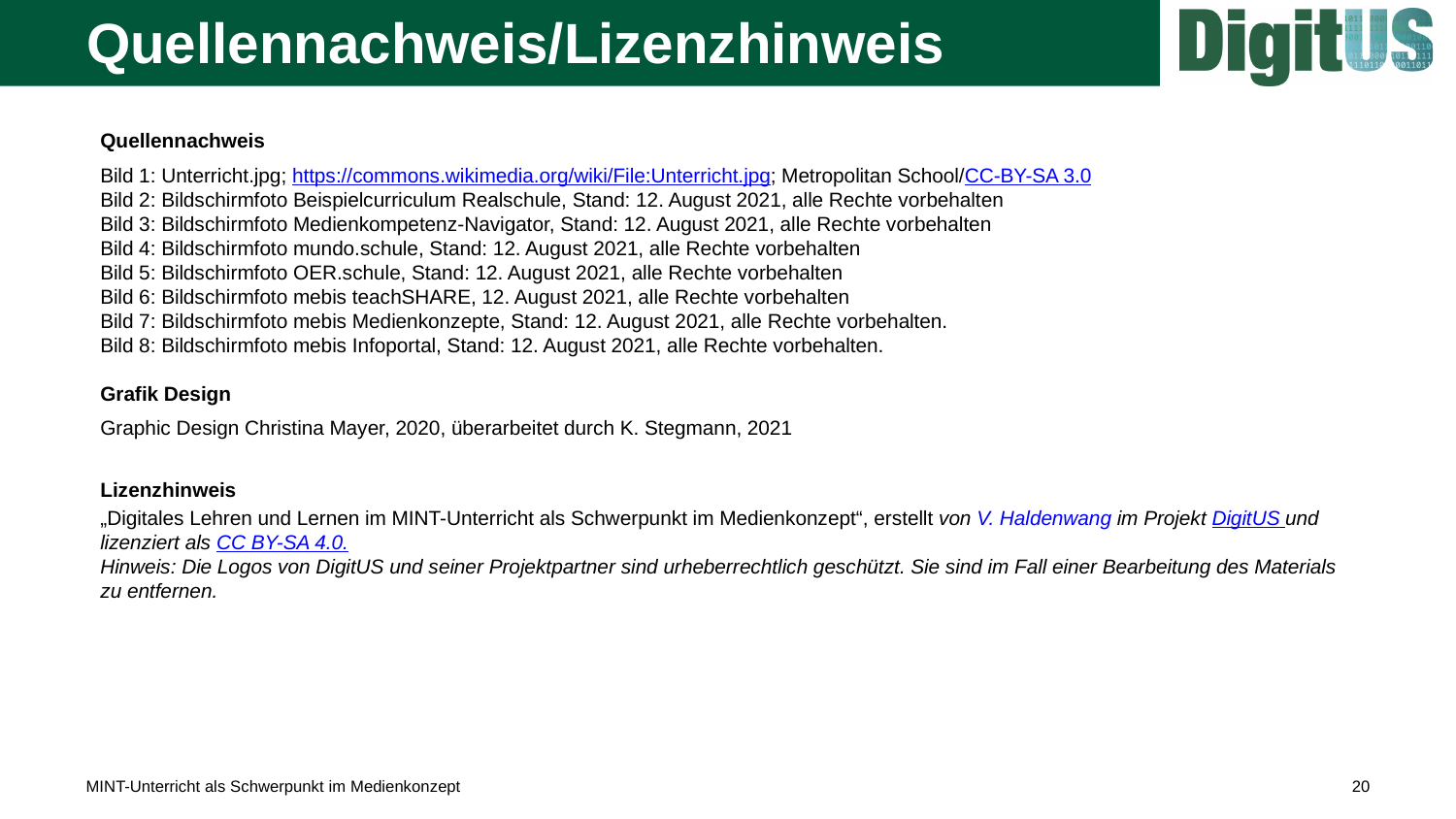

Quellennachweis
Bild 1: Unterricht.jpg; https://commons.wikimedia.org/wiki/File:Unterricht.jpg; Metropolitan School/CC-BY-SA 3.0
Bild 2: Bildschirmfoto Beispielcurriculum Realschule, Stand: 12. August 2021, alle Rechte vorbehalten
Bild 3: Bildschirmfoto Medienkompetenz-Navigator, Stand: 12. August 2021, alle Rechte vorbehalten
Bild 4: Bildschirmfoto mundo.schule, Stand: 12. August 2021, alle Rechte vorbehalten
Bild 5: Bildschirmfoto OER.schule, Stand: 12. August 2021, alle Rechte vorbehalten
Bild 6: Bildschirmfoto mebis teachSHARE, 12. August 2021, alle Rechte vorbehalten
Bild 7: Bildschirmfoto mebis Medienkonzepte, Stand: 12. August 2021, alle Rechte vorbehalten.
Bild 8: Bildschirmfoto mebis Infoportal, Stand: 12. August 2021, alle Rechte vorbehalten.

Grafik Design
Graphic Design Christina Mayer, 2020, überarbeitet durch K. Stegmann, 2021

Lizenzhinweis
„Digitales Lehren und Lernen im MINT-Unterricht als Schwerpunkt im Medienkonzept“, erstellt von V. Haldenwang im Projekt DigitUS und lizenziert als CC BY-SA 4.0.
Hinweis: Die Logos von DigitUS und seiner Projektpartner sind urheberrechtlich geschützt. Sie sind im Fall einer Bearbeitung des Materials zu entfernen.
MINT-Unterricht als Schwerpunkt im Medienkonzept
20